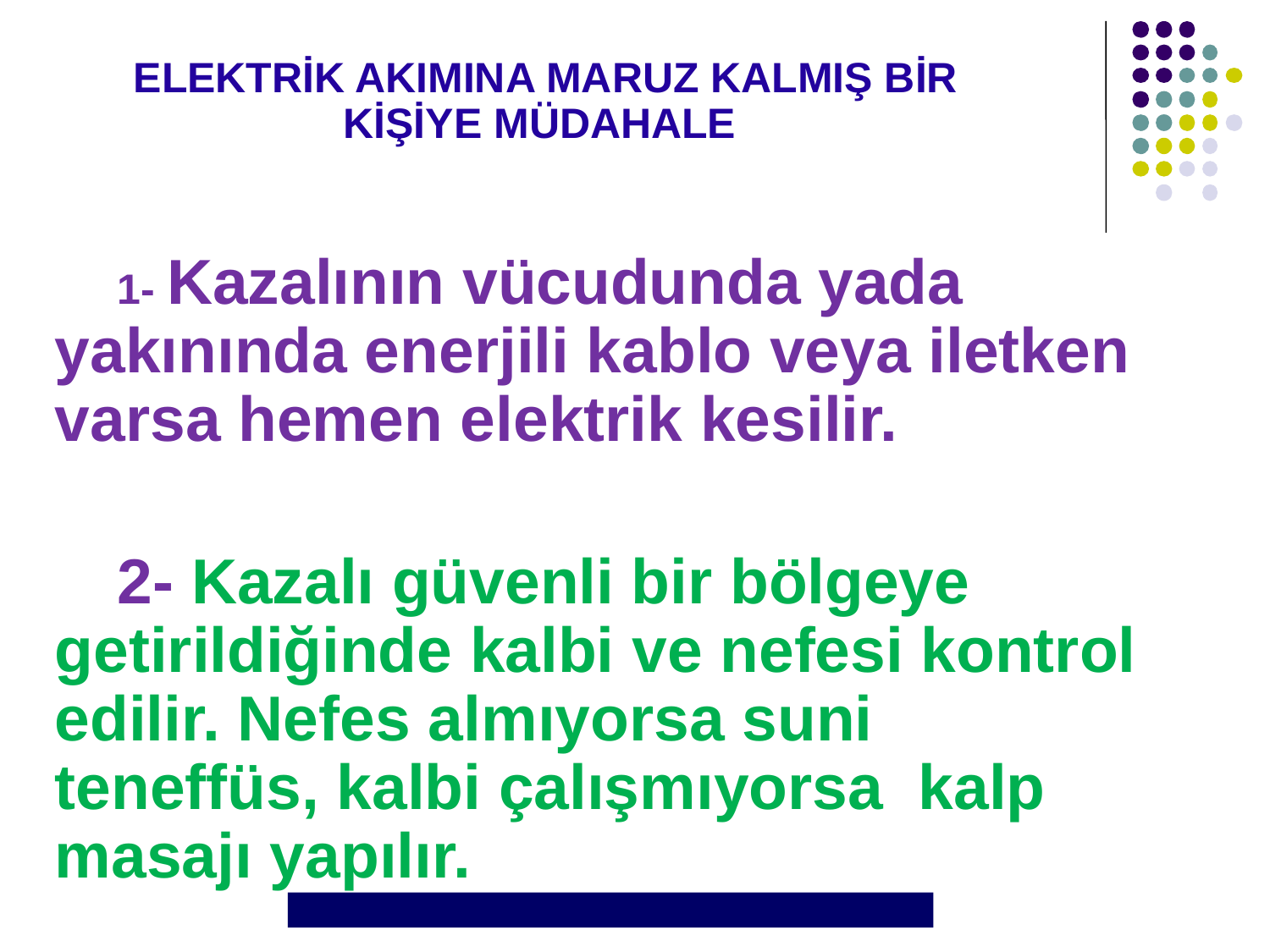

ELEKTRİK AKIMINA MARUZ KALMIŞ BİR KİŞİYE MÜDAHALE
1- Kazalının vücudunda yada yakınında enerjili kablo veya iletken varsa hemen elektrik kesilir.

2- Kazalı güvenli bir bölgeye getirildiğinde kalbi ve nefesi kontrol edilir. Nefes almıyorsa suni teneffüs, kalbi çalışmıyorsa  kalp masajı yapılır.